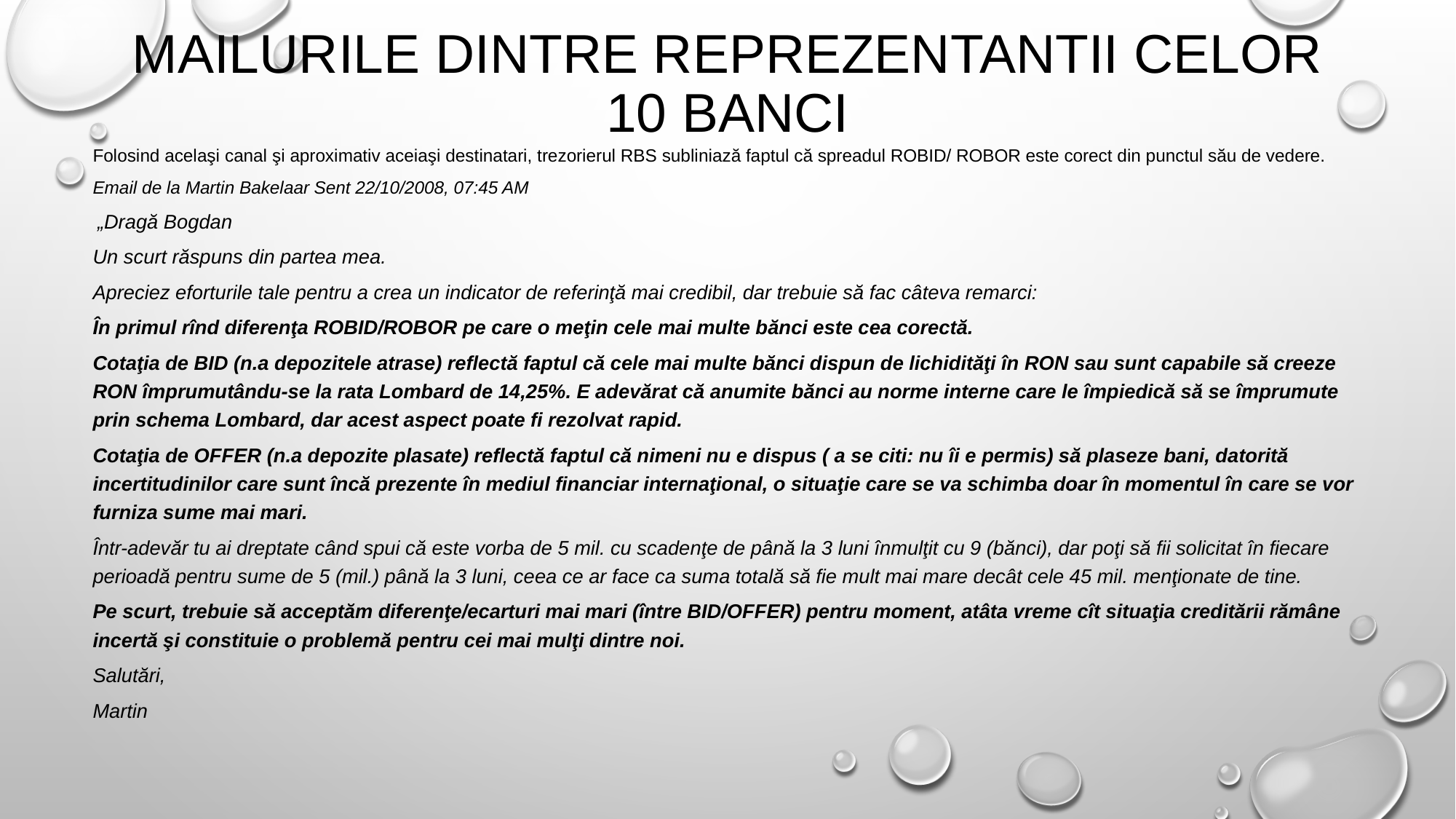

# Mailurile dintre reprezentantii celor 10 banci
Folosind acelaşi canal şi aproximativ aceiaşi destinatari, trezorierul RBS subliniază faptul că spreadul ROBID/ ROBOR este corect din punctul său de vedere.
Email de la Martin Bakelaar Sent 22/10/2008, 07:45 AM
 „Dragă Bogdan
Un scurt răspuns din partea mea.
Apreciez eforturile tale pentru a crea un indicator de referinţă mai credibil, dar trebuie să fac câteva remarci:
În primul rînd diferenţa ROBID/ROBOR pe care o meţin cele mai multe bănci este cea corectă.
Cotaţia de BID (n.a depozitele atrase) reflectă faptul că cele mai multe bănci dispun de lichidităţi în RON sau sunt capabile să creeze RON împrumutându-se la rata Lombard de 14,25%. E adevărat că anumite bănci au norme interne care le împiedică să se împrumute prin schema Lombard, dar acest aspect poate fi rezolvat rapid.
Cotaţia de OFFER (n.a depozite plasate) reflectă faptul că nimeni nu e dispus ( a se citi: nu îi e permis) să plaseze bani, datorită incertitudinilor care sunt încă prezente în mediul financiar internaţional, o situaţie care se va schimba doar în momentul în care se vor furniza sume mai mari.
Într-adevăr tu ai dreptate când spui că este vorba de 5 mil. cu scadenţe de până la 3 luni înmulţit cu 9 (bănci), dar poţi să fii solicitat în fiecare perioadă pentru sume de 5 (mil.) până la 3 luni, ceea ce ar face ca suma totală să fie mult mai mare decât cele 45 mil. menţionate de tine.
Pe scurt, trebuie să acceptăm diferenţe/ecarturi mai mari (între BID/OFFER) pentru moment, atâta vreme cît situaţia creditării rămâne incertă şi constituie o problemă pentru cei mai mulţi dintre noi.
Salutări,
Martin